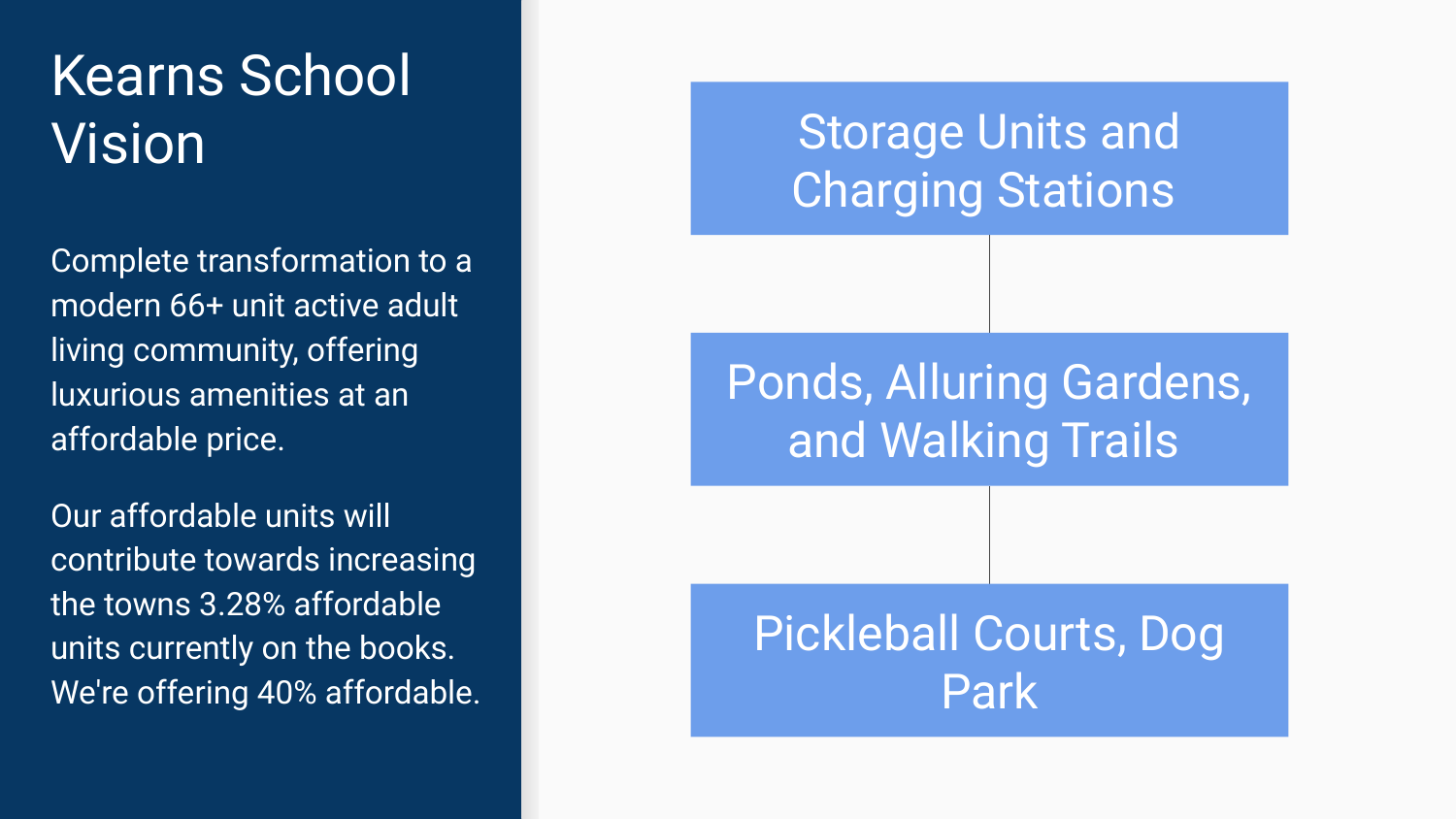

# Kearns School Vision
Storage Units and Charging Stations
Complete transformation to a modern 66+ unit active adult living community, offering luxurious amenities at an affordable price.
Our affordable units will contribute towards increasing the towns 3.28% affordable units currently on the books. We're offering 40% affordable.
Ponds, Alluring Gardens, and Walking Trails
Pickleball Courts, Dog Park